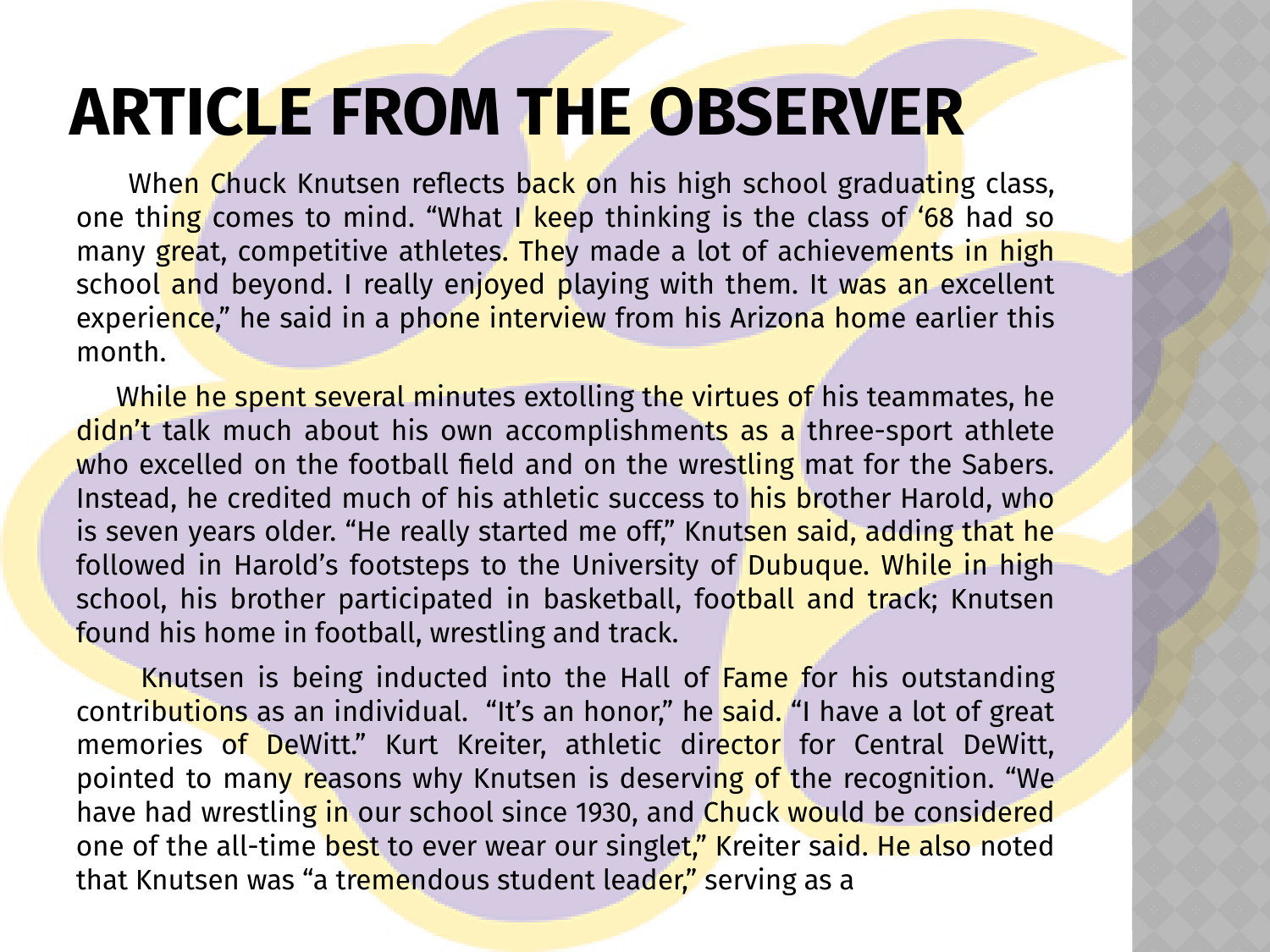

# Article from the Observer
     When Chuck Knutsen reflects back on his high school graduating class, one thing comes to mind. “What I keep thinking is the class of ‘68 had so many great, competitive athletes. They made a lot of achievements in high school and beyond. I really enjoyed playing with them. It was an excellent experience,” he said in a phone interview from his Arizona home earlier this month.
     While he spent several minutes extolling the virtues of his teammates, he didn’t talk much about his own accomplishments as a three-sport athlete who excelled on the football field and on the wrestling mat for the Sabers. Instead, he credited much of his athletic success to his brother Harold, who is seven years older. “He really started me off,” Knutsen said, adding that he followed in Harold’s footsteps to the University of Dubuque. While in high school, his brother participated in basketball, football and track; Knutsen found his home in football, wrestling and track.
     Knutsen is being inducted into the Hall of Fame for his outstanding contributions as an individual.  “It’s an honor,” he said. “I have a lot of great memories of DeWitt.” Kurt Kreiter, athletic director for Central DeWitt, pointed to many reasons why Knutsen is deserving of the recognition. “We have had wrestling in our school since 1930, and Chuck would be considered one of the all-time best to ever wear our singlet,” Kreiter said. He also noted that Knutsen was “a tremendous student leader,” serving as a